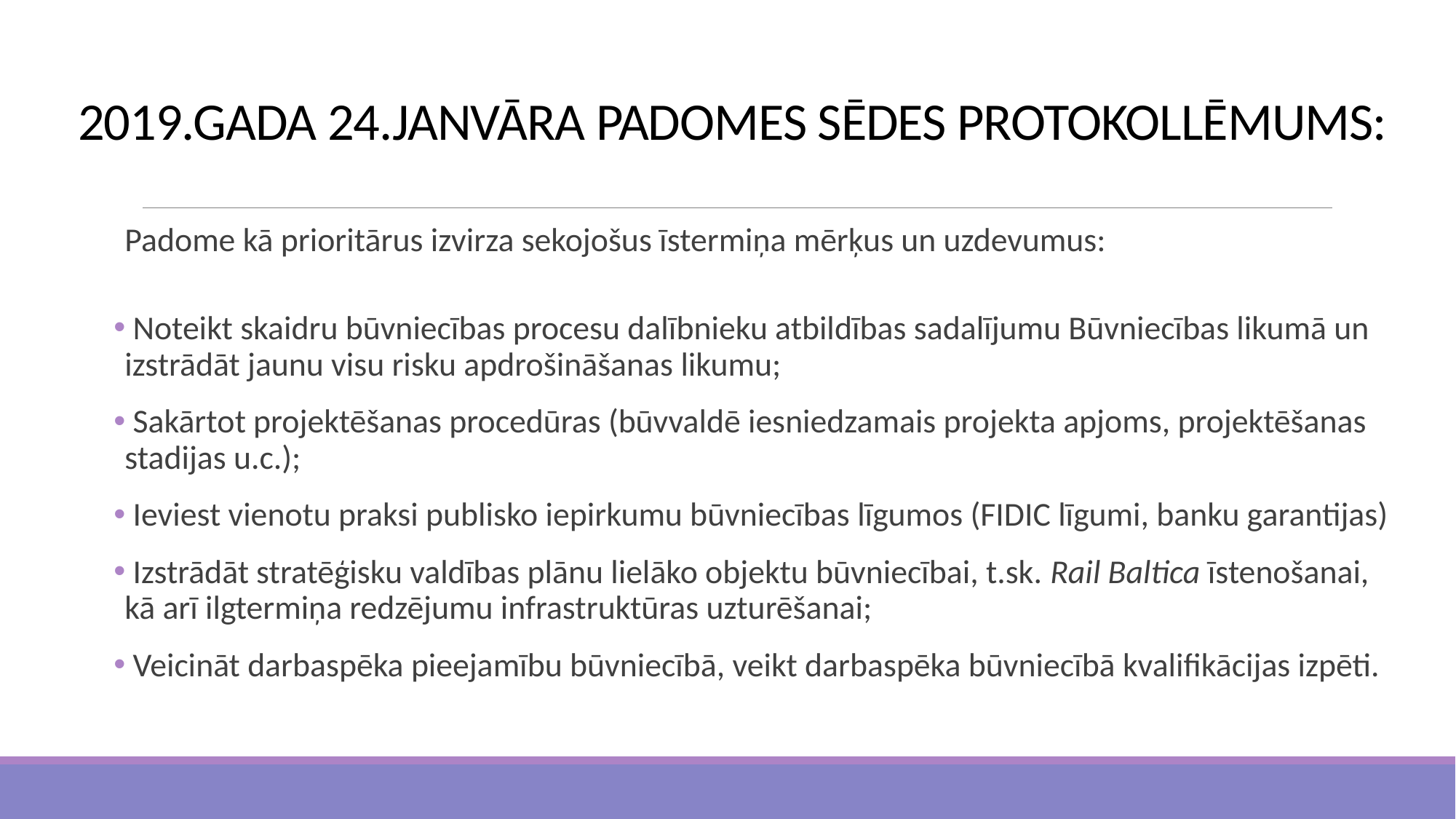

# 2019.GADA 24.JANVĀRA PADOMES SĒDES PROTOKOLLĒMUMS:
Padome kā prioritārus izvirza sekojošus īstermiņa mērķus un uzdevumus:

 Noteikt skaidru būvniecības procesu dalībnieku atbildības sadalījumu Būvniecības likumā un izstrādāt jaunu visu risku apdrošināšanas likumu;
 Sakārtot projektēšanas procedūras (būvvaldē iesniedzamais projekta apjoms, projektēšanas stadijas u.c.);
 Ieviest vienotu praksi publisko iepirkumu būvniecības līgumos (FIDIC līgumi, banku garantijas)
 Izstrādāt stratēģisku valdības plānu lielāko objektu būvniecībai, t.sk. Rail Baltica īstenošanai, kā arī ilgtermiņa redzējumu infrastruktūras uzturēšanai;
 Veicināt darbaspēka pieejamību būvniecībā, veikt darbaspēka būvniecībā kvalifikācijas izpēti.